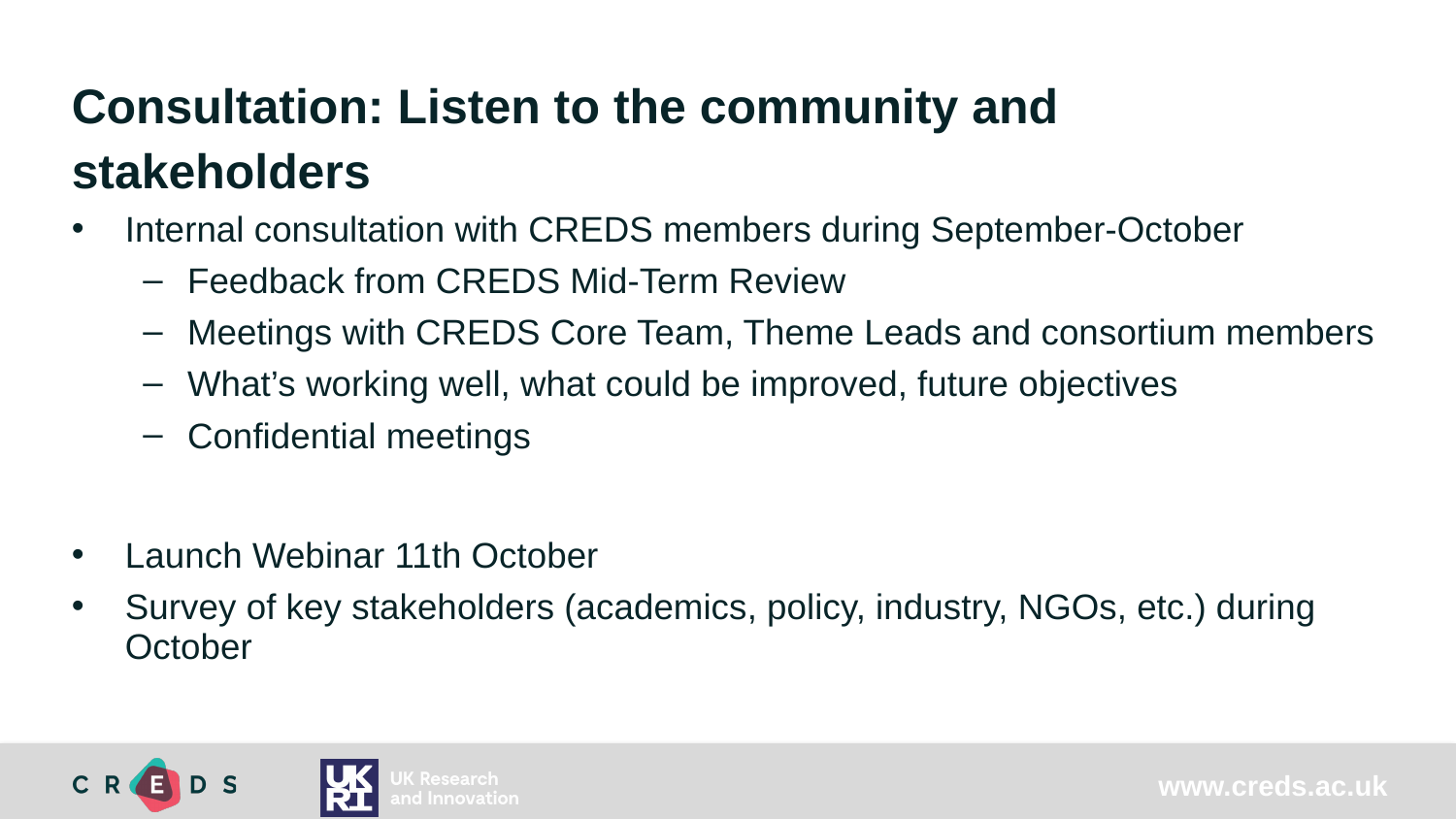

# Consultation: Listen to the community and stakeholders
Internal consultation with CREDS members during September-October
Feedback from CREDS Mid-Term Review
Meetings with CREDS Core Team, Theme Leads and consortium members
What’s working well, what could be improved, future objectives
Confidential meetings

Launch Webinar 11th October
Survey of key stakeholders (academics, policy, industry, NGOs, etc.) during October